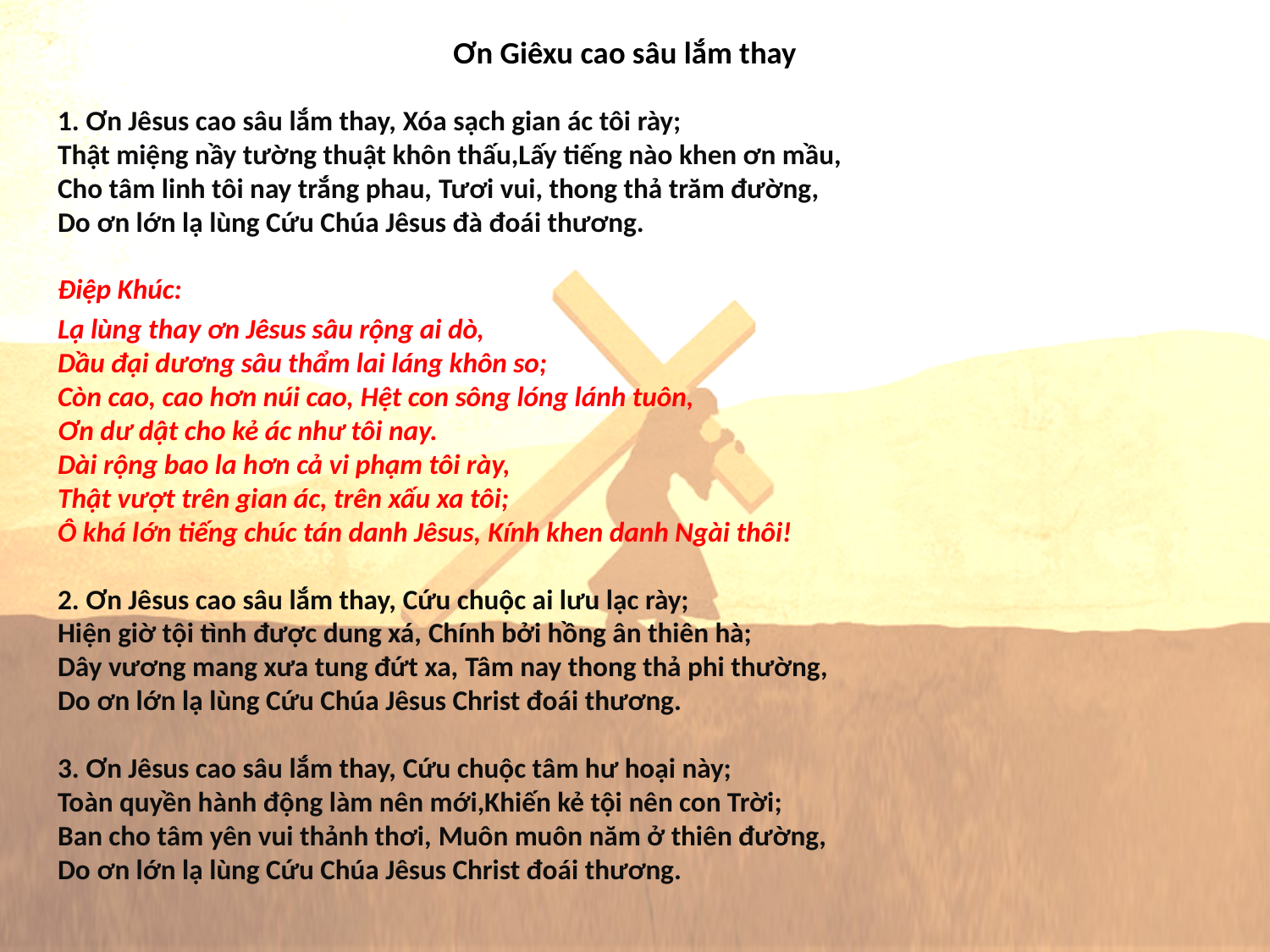

# Ơn Giêxu cao sâu lắm thay
1. Ơn Jêsus cao sâu lắm thay, Xóa sạch gian ác tôi rày;
Thật miệng nầy tường thuật khôn thấu,Lấy tiếng nào khen ơn mầu,
Cho tâm linh tôi nay trắng phau, Tươi vui, thong thả trăm đường,
Do ơn lớn lạ lùng Cứu Chúa Jêsus đà đoái thương.
Điệp Khúc:
Lạ lùng thay ơn Jêsus sâu rộng ai dò,
Dầu đại dương sâu thẩm lai láng khôn so;
Còn cao, cao hơn núi cao, Hệt con sông lóng lánh tuôn,
Ơn dư dật cho kẻ ác như tôi nay.
Dài rộng bao la hơn cả vi phạm tôi rày,
Thật vượt trên gian ác, trên xấu xa tôi;
Ô khá lớn tiếng chúc tán danh Jêsus, Kính khen danh Ngài thôi!
2. Ơn Jêsus cao sâu lắm thay, Cứu chuộc ai lưu lạc rày;
Hiện giờ tội tình được dung xá, Chính bởi hồng ân thiên hà;
Dây vương mang xưa tung đứt xa, Tâm nay thong thả phi thường,
Do ơn lớn lạ lùng Cứu Chúa Jêsus Christ đoái thương.
3. Ơn Jêsus cao sâu lắm thay, Cứu chuộc tâm hư hoại này;
Toàn quyền hành động làm nên mới,Khiến kẻ tội nên con Trời;
Ban cho tâm yên vui thảnh thơi, Muôn muôn năm ở thiên đường,
Do ơn lớn lạ lùng Cứu Chúa Jêsus Christ đoái thương.